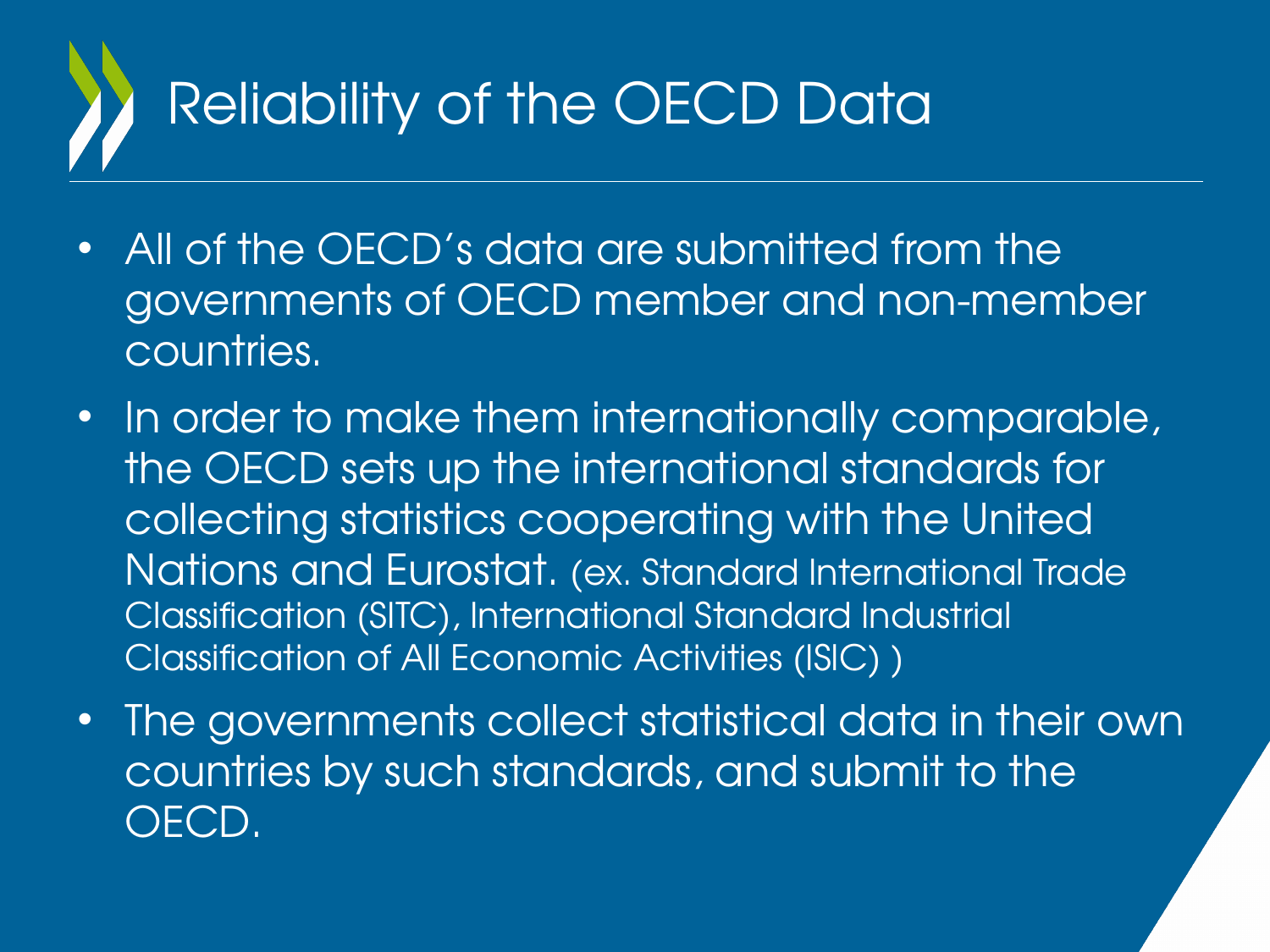

# Reliability of the OECD Data
All of the OECD’s data are submitted from the governments of OECD member and non-member countries.
In order to make them internationally comparable, the OECD sets up the international standards for collecting statistics cooperating with the United Nations and Eurostat. (ex. Standard International Trade Classification (SITC), International Standard Industrial Classification of All Economic Activities (ISIC) )
The governments collect statistical data in their own countries by such standards, and submit to the OECD.